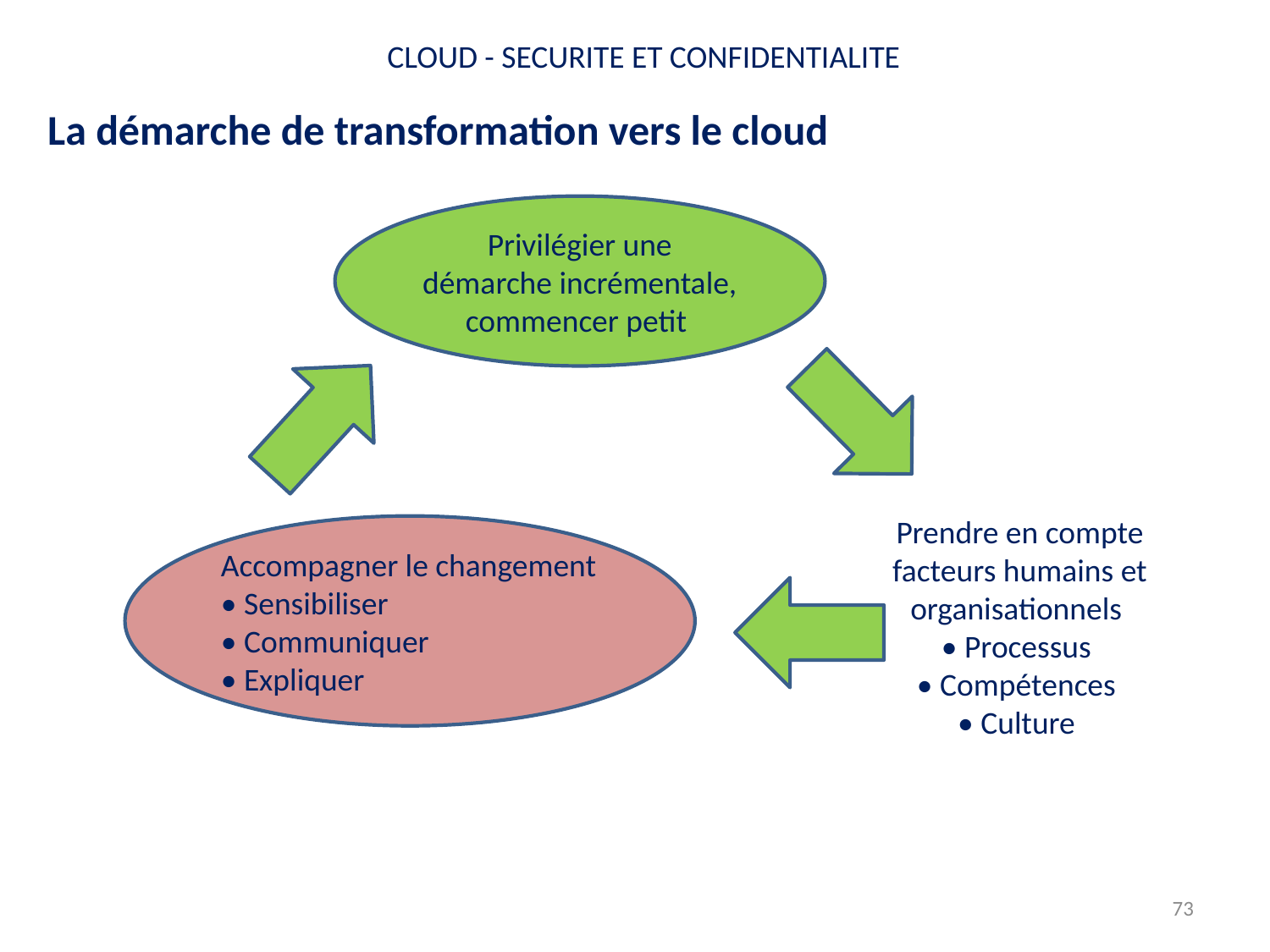

CLOUD - SECURITE ET CONFIDENTIALITE
La démarche de transformation vers le cloud
Privilégier une démarche incrémentale, commencer petit

Prendre en compte facteurs humains et organisationnels
• Processus
• Compétences
• Culture
Accompagner le changement
• Sensibiliser
• Communiquer
• Expliquer

73